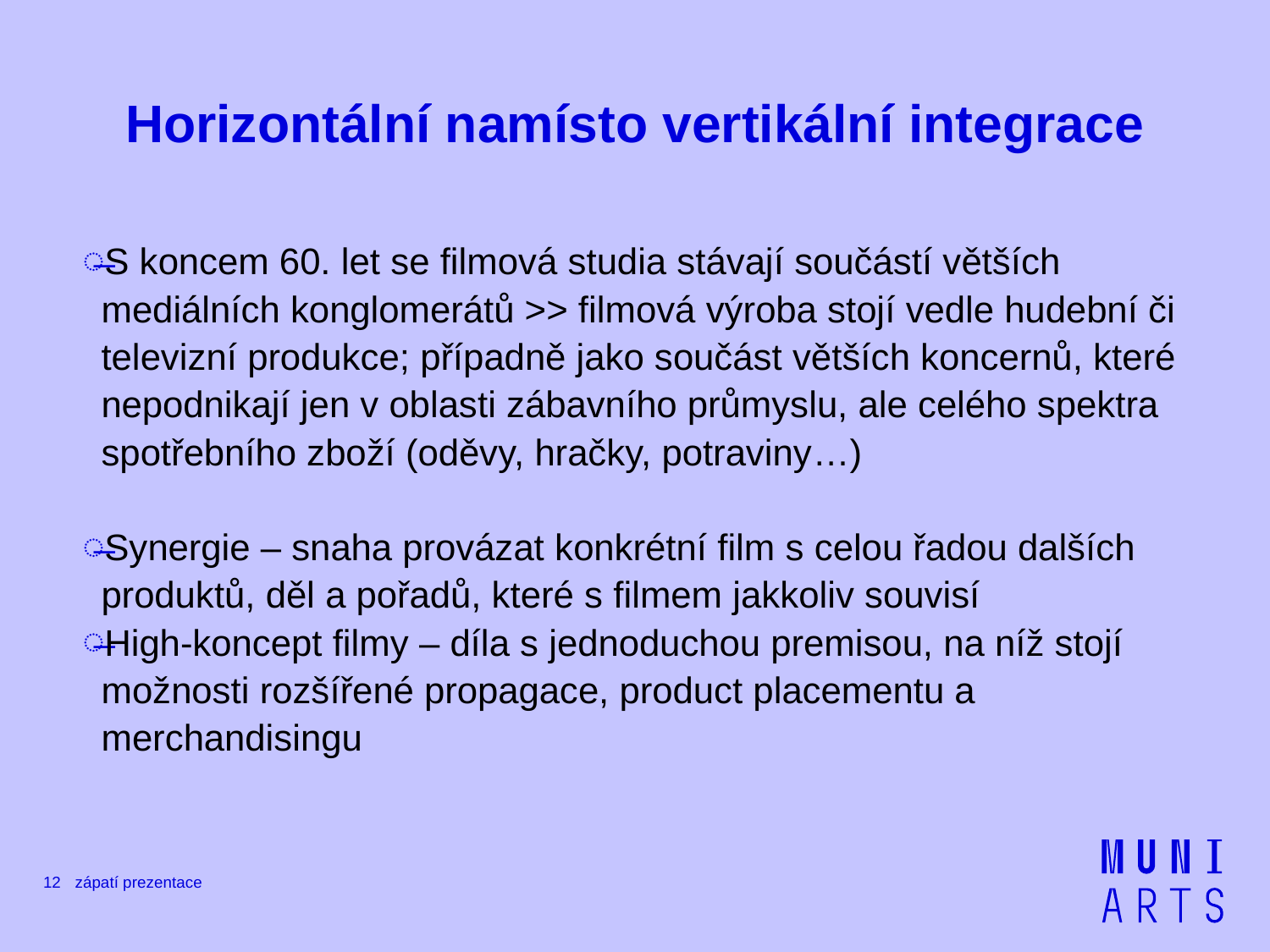

# Horizontální namísto vertikální integrace
S koncem 60. let se filmová studia stávají součástí větších mediálních konglomerátů >> filmová výroba stojí vedle hudební či televizní produkce; případně jako součást větších koncernů, které nepodnikají jen v oblasti zábavního průmyslu, ale celého spektra spotřebního zboží (oděvy, hračky, potraviny…)

Synergie – snaha provázat konkrétní film s celou řadou dalších produktů, děl a pořadů, které s filmem jakkoliv souvisí
High-koncept filmy – díla s jednoduchou premisou, na níž stojí možnosti rozšířené propagace, product placementu a merchandisingu

12
zápatí prezentace